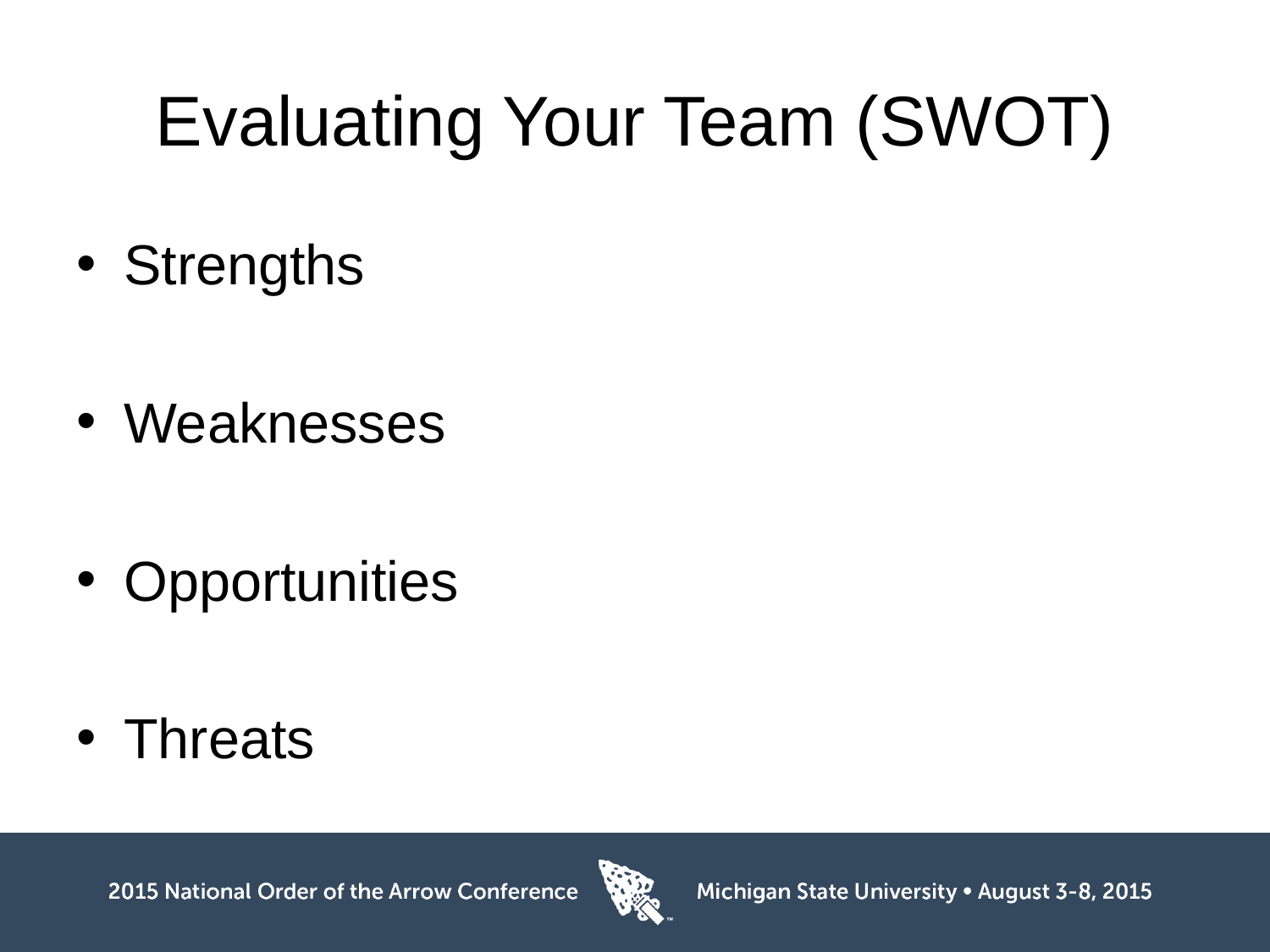

# Evaluating Your Team (SWOT)
Strengths

Weaknesses

Opportunities

Threats